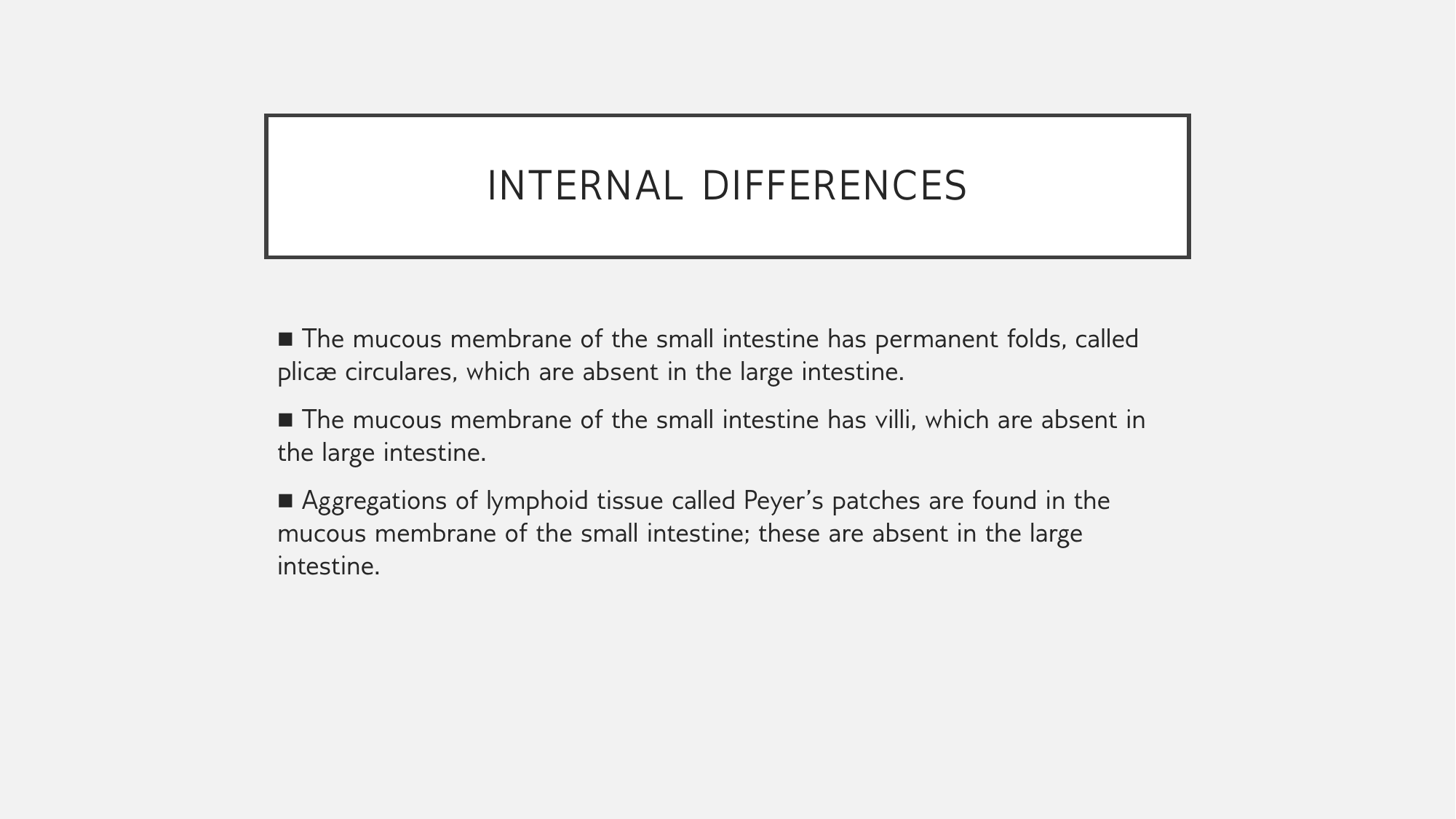

# INTERNAL DIFFERENCES
■ The mucous membrane of the small intestine has permanent folds, called plicae circulares, which are absent in the large intestine.
■ The mucous membrane of the small intestine has villi, which are absent in the large intestine.
■ Aggregations of lymphoid tissue called Peyer’s patches are found in the mucous membrane of the small intestine; these are absent in the large intestine.